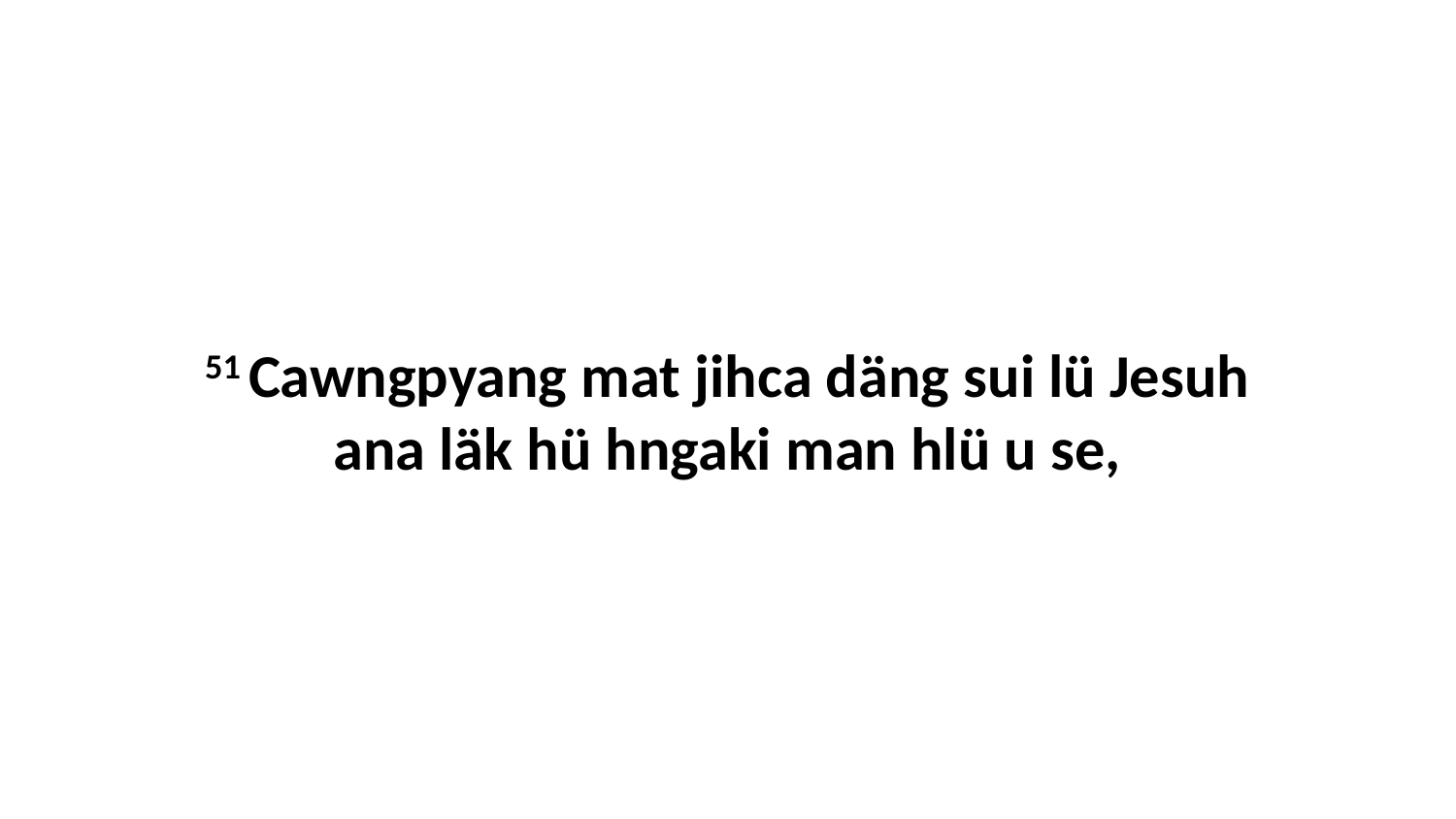

51 Cawngpyang mat jihca däng sui lü Jesuh ana läk hü hngaki man hlü u se,